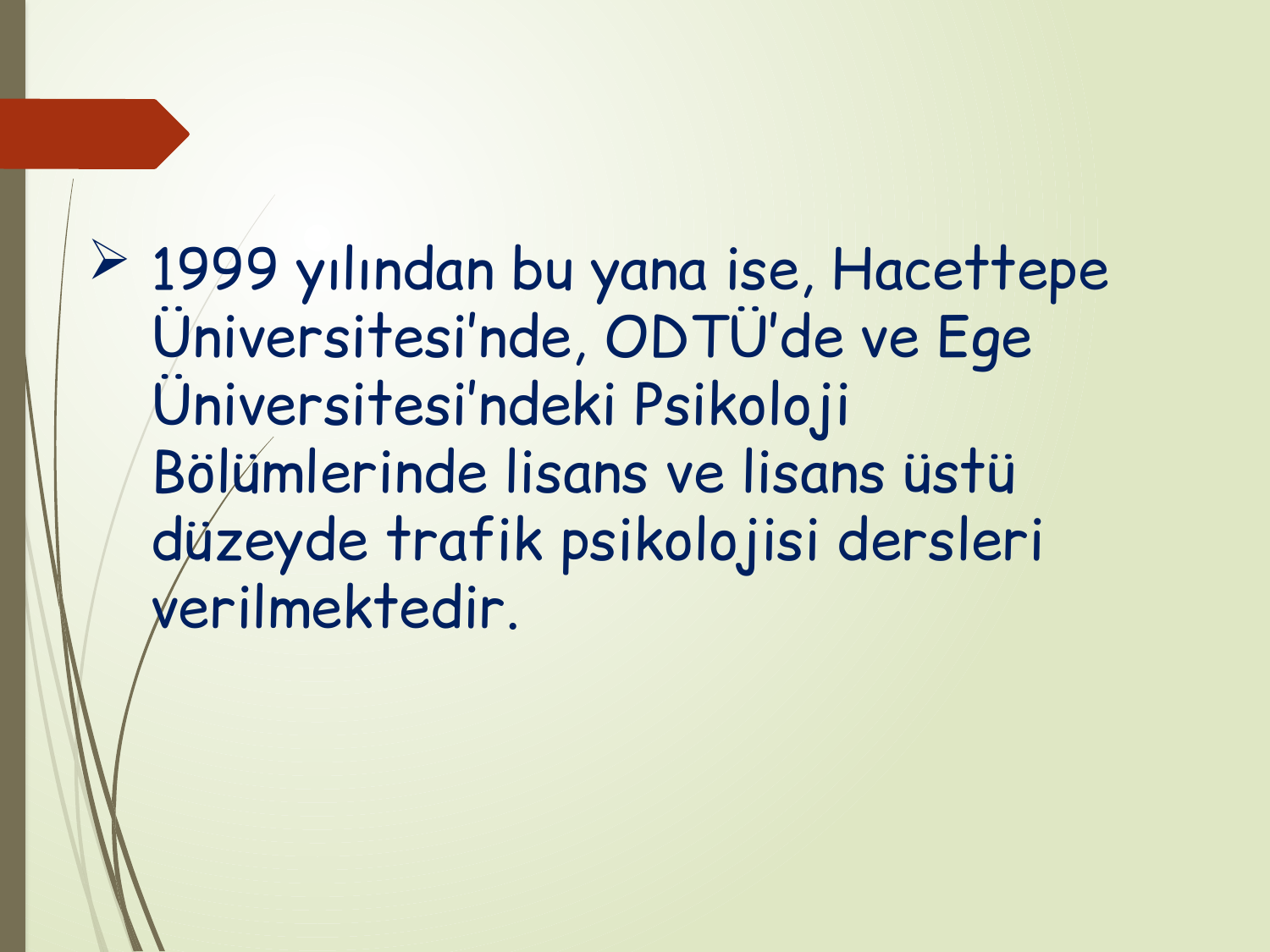

1999 yılından bu yana ise, Hacettepe Üniversitesi’nde, ODTÜ’de ve Ege Üniversitesi’ndeki Psikoloji Bölümlerinde lisans ve lisans üstü düzeyde trafik psikolojisi dersleri verilmektedir.